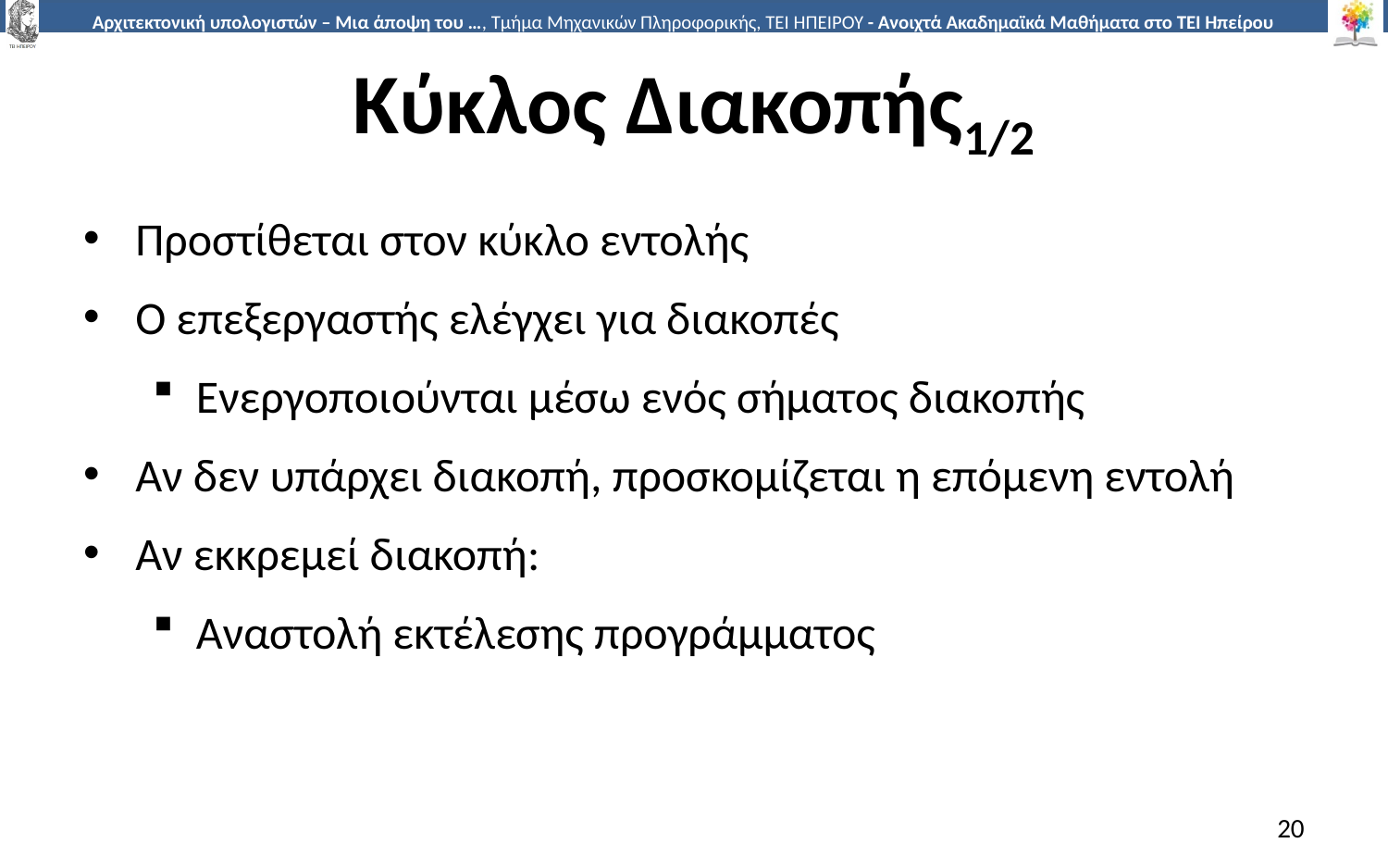

# Κύκλος Διακοπής1/2
Προστίθεται στον κύκλο εντολής
Ο επεξεργαστής ελέγχει για διακοπές
Ενεργοποιούνται μέσω ενός σήματος διακοπής
Αν δεν υπάρχει διακοπή, προσκομίζεται η επόμενη εντολή
Αν εκκρεμεί διακοπή:
Αναστολή εκτέλεσης προγράμματος
20